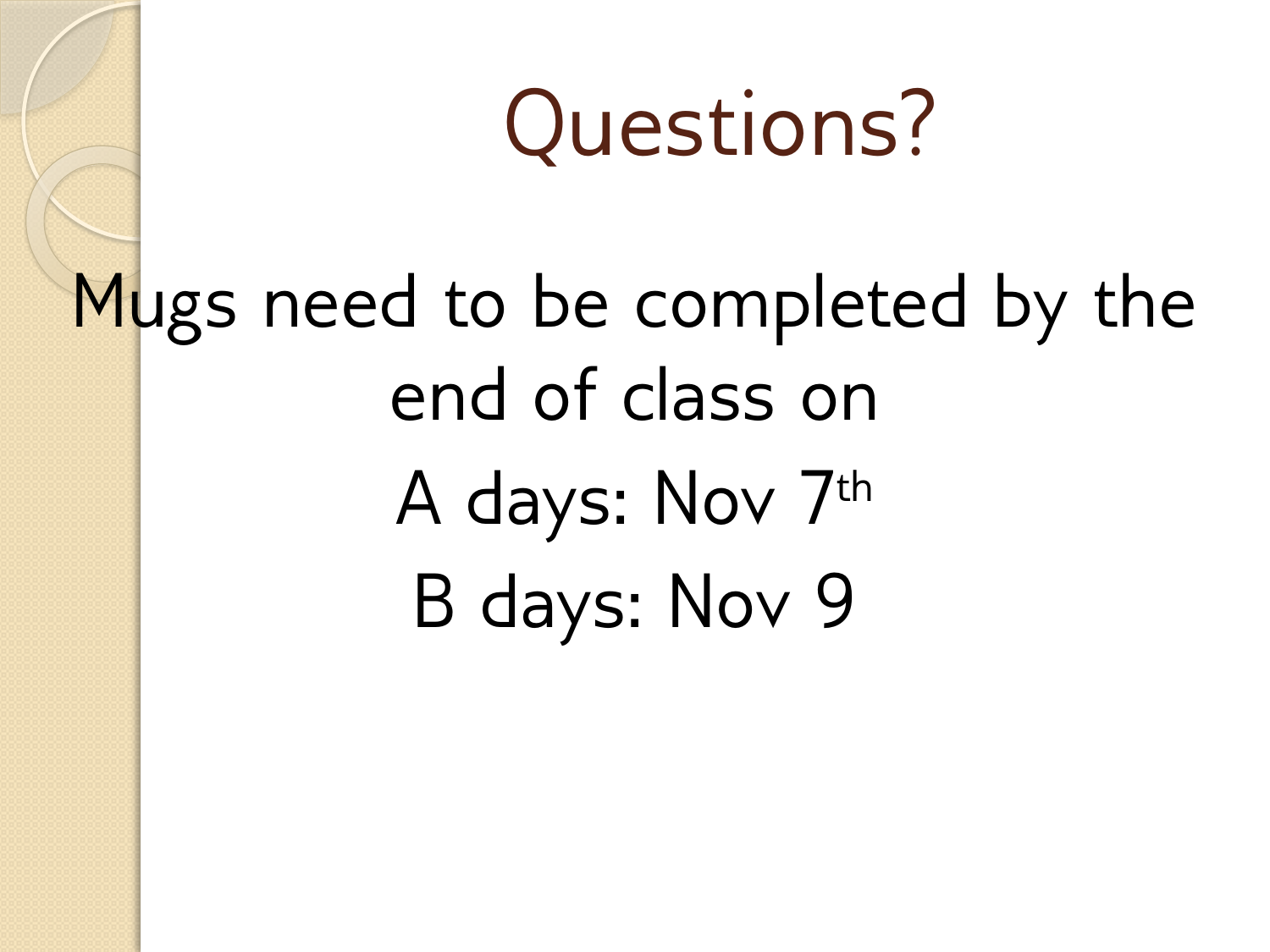

# Questions?
Mugs need to be completed by the end of class on
A days: Nov 7th
B days: Nov 9